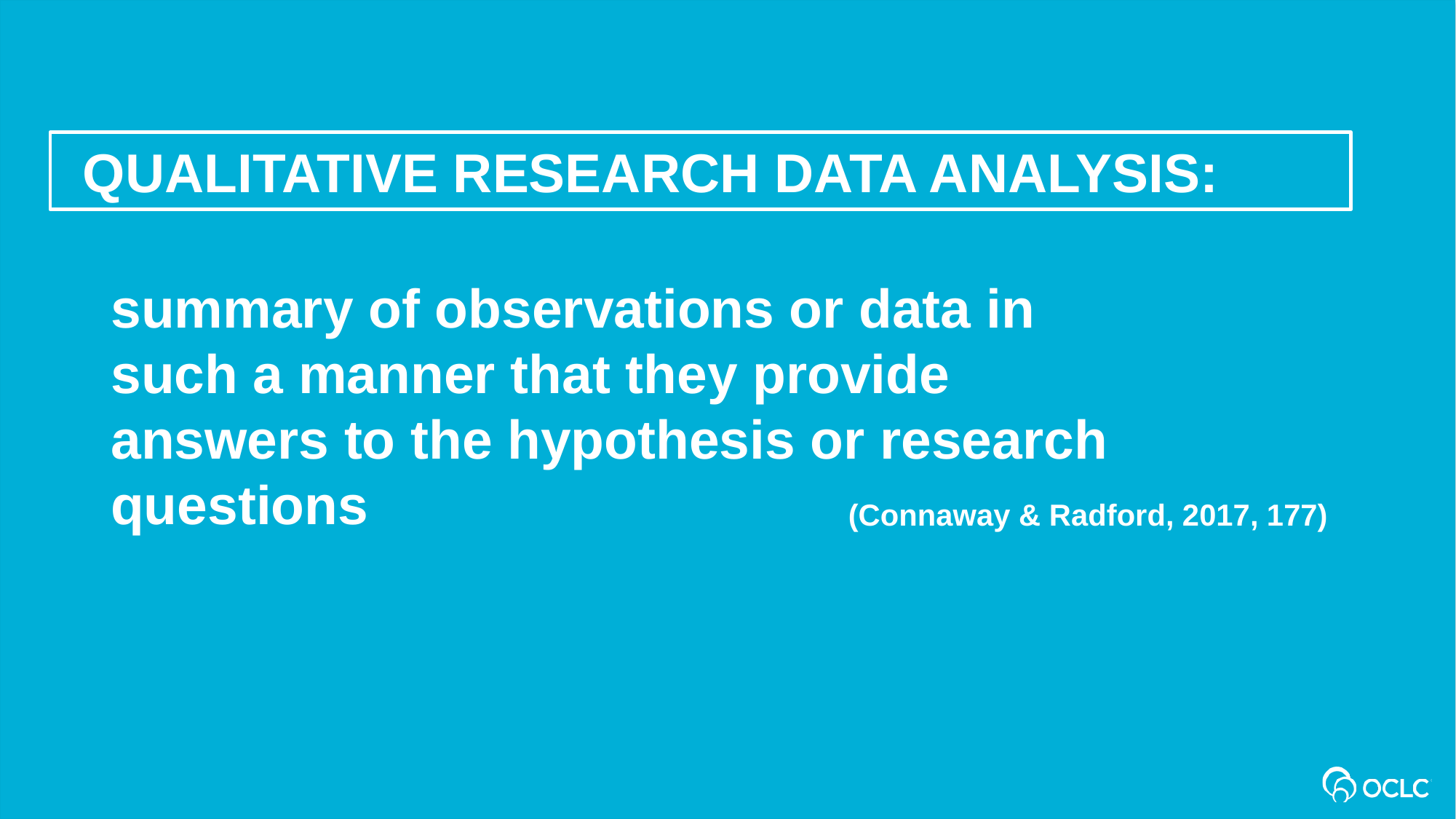

Qualitative Research data Analysis:
summary of observations or data in such a manner that they provide answers to the hypothesis or research questions
(Connaway & Radford, 2017, 177)